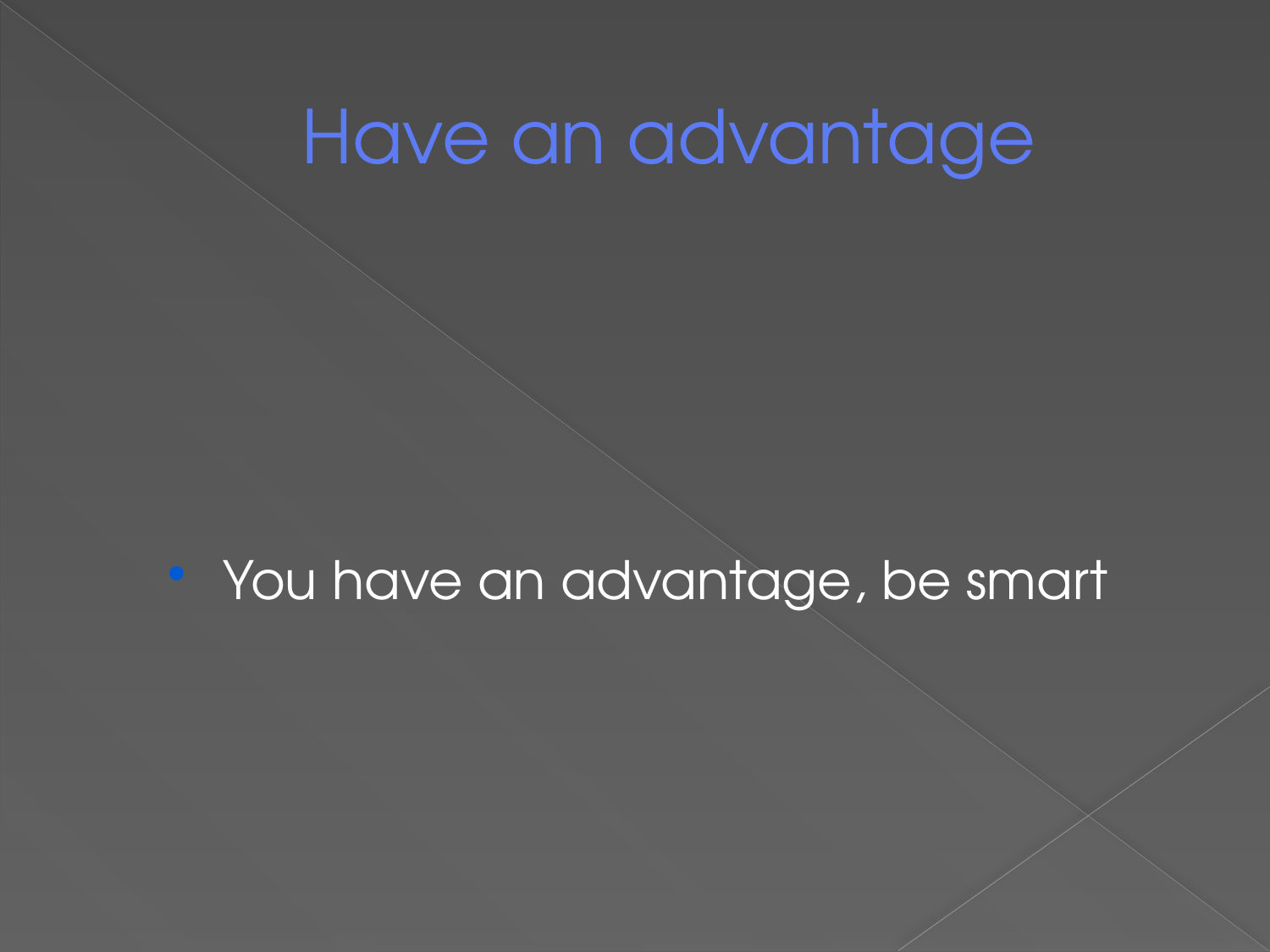

# Have an advantage
You have an advantage, be smart